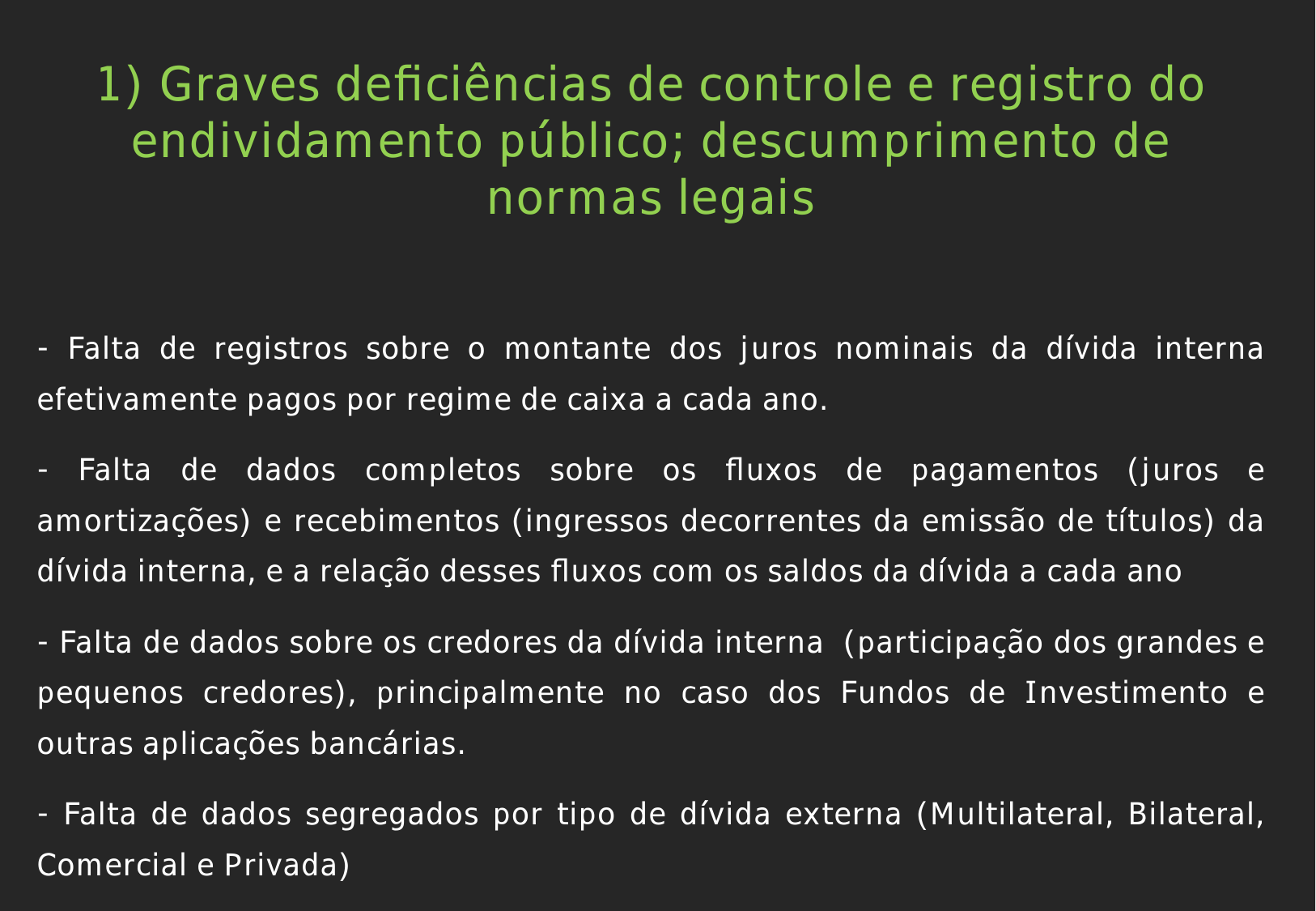

1) Graves deficiências de controle e registro do endividamento público; descumprimento de normas legais

- Falta de registros sobre o montante dos juros nominais da dívida interna efetivamente pagos por regime de caixa a cada ano.
- Falta de dados completos sobre os fluxos de pagamentos (juros e amortizações) e recebimentos (ingressos decorrentes da emissão de títulos) da dívida interna, e a relação desses fluxos com os saldos da dívida a cada ano
- Falta de dados sobre os credores da dívida interna  (participação dos grandes e pequenos credores), principalmente no caso dos Fundos de Investimento e outras aplicações bancárias.
- Falta de dados segregados por tipo de dívida externa (Multilateral, Bilateral, Comercial e Privada)